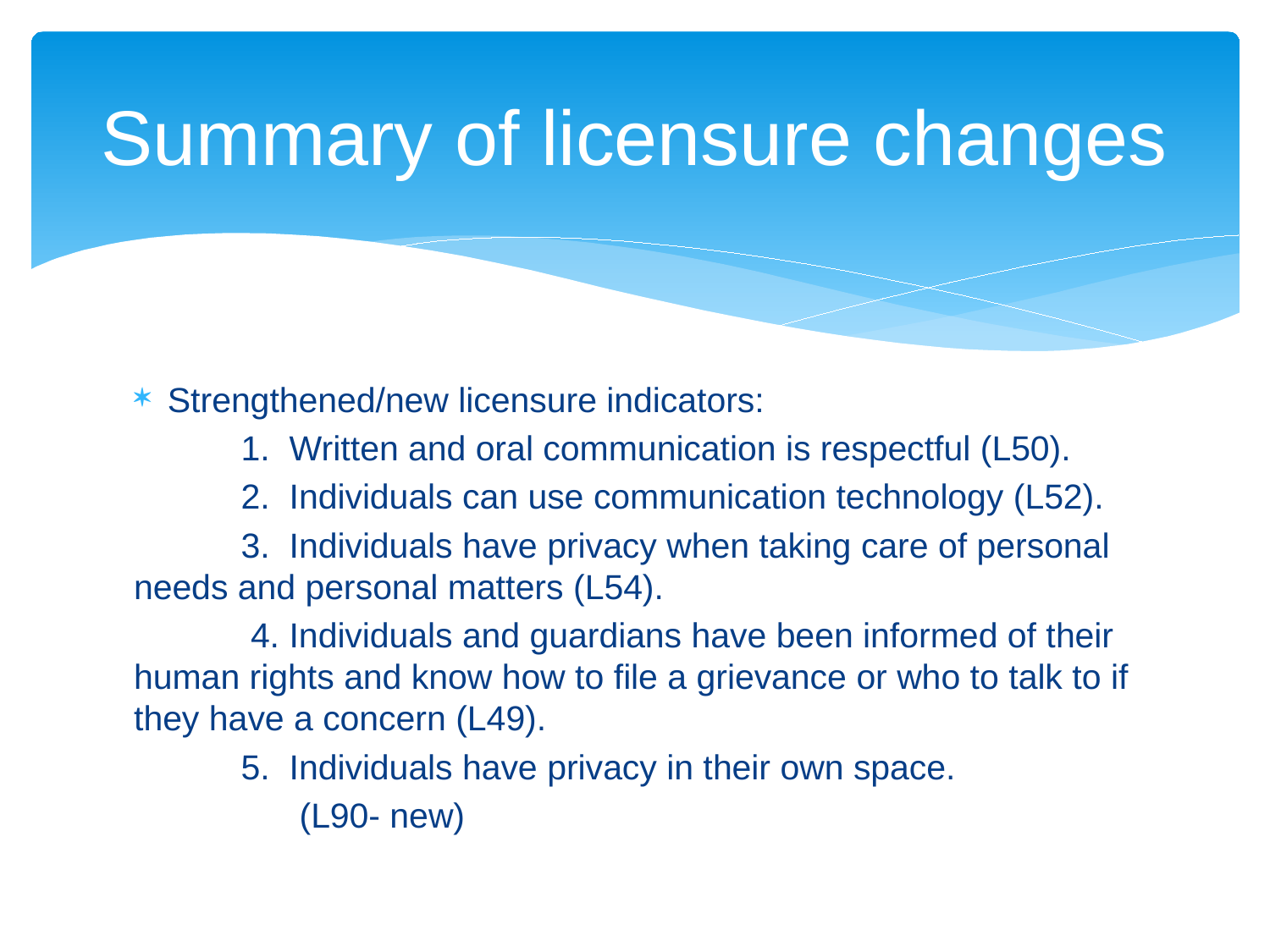

# Summary of licensure changes
Strengthened/new licensure indicators:
           1.  Written and oral communication is respectful (L50).
           2.  Individuals can use communication technology (L52).
           3.  Individuals have privacy when taking care of personal needs and personal matters (L54).
            4. Individuals and guardians have been informed of their human rights and know how to file a grievance or who to talk to if they have a concern (L49).
           5.  Individuals have privacy in their own space.
                 (L90- new)